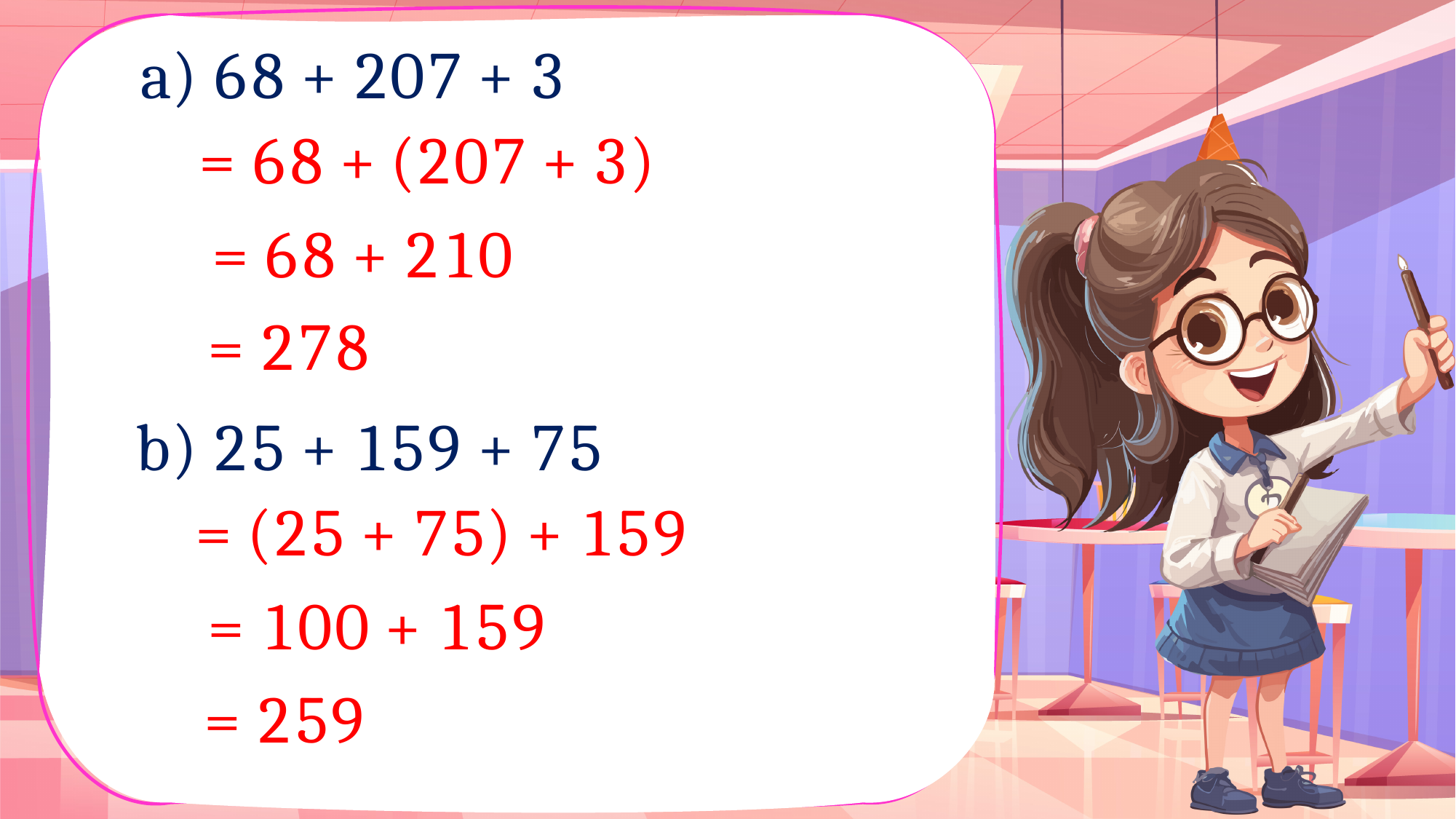

a) 68 + 207 + 3
= 68 + (207 + 3)

= 68 + 210
= 278
b) 25 + 159 + 75
= (25 + 75) + 159
= 100 + 159
= 259